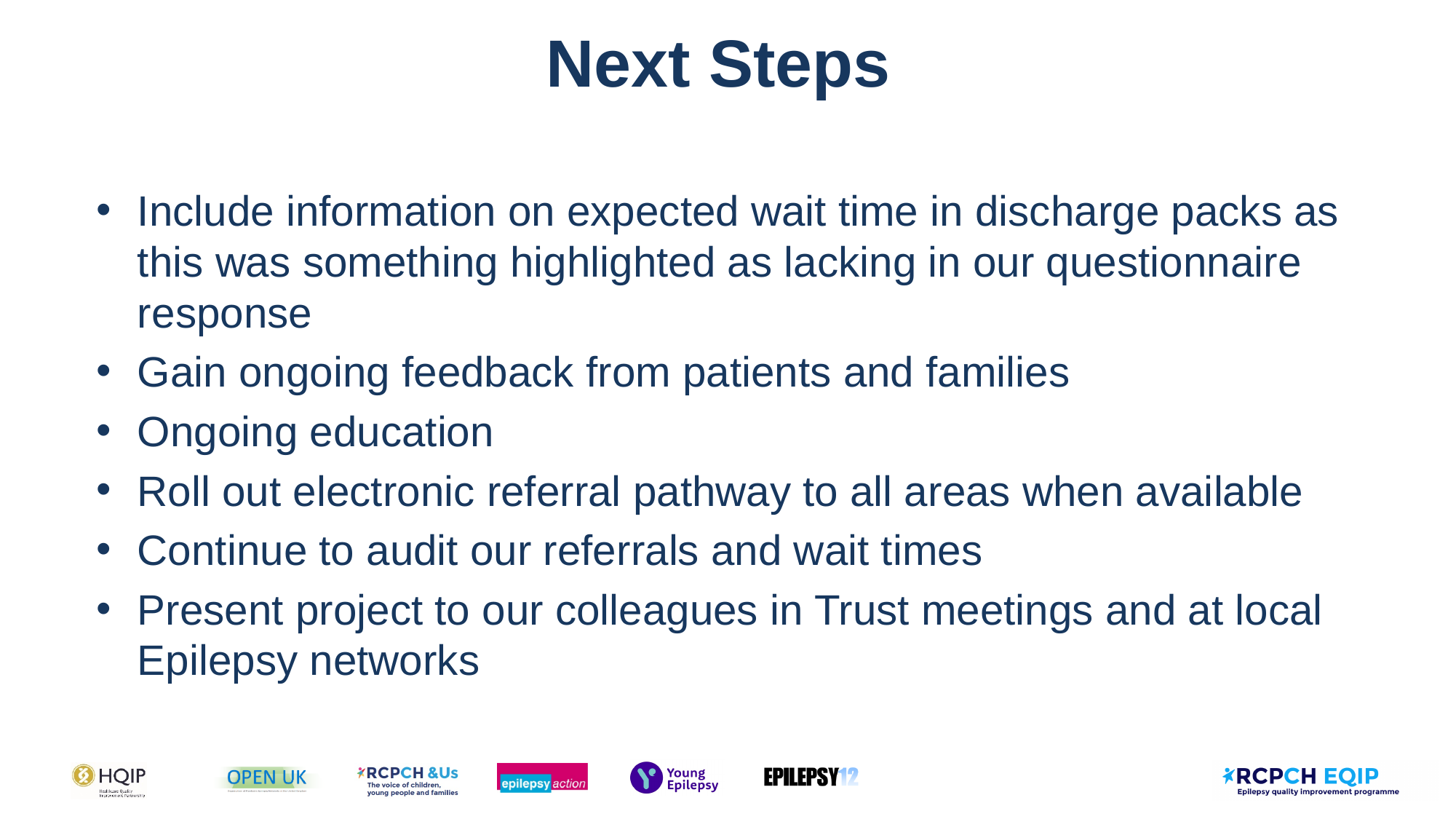

# Next Steps
Include information on expected wait time in discharge packs as this was something highlighted as lacking in our questionnaire response
Gain ongoing feedback from patients and families
Ongoing education
Roll out electronic referral pathway to all areas when available
Continue to audit our referrals and wait times
Present project to our colleagues in Trust meetings and at local Epilepsy networks